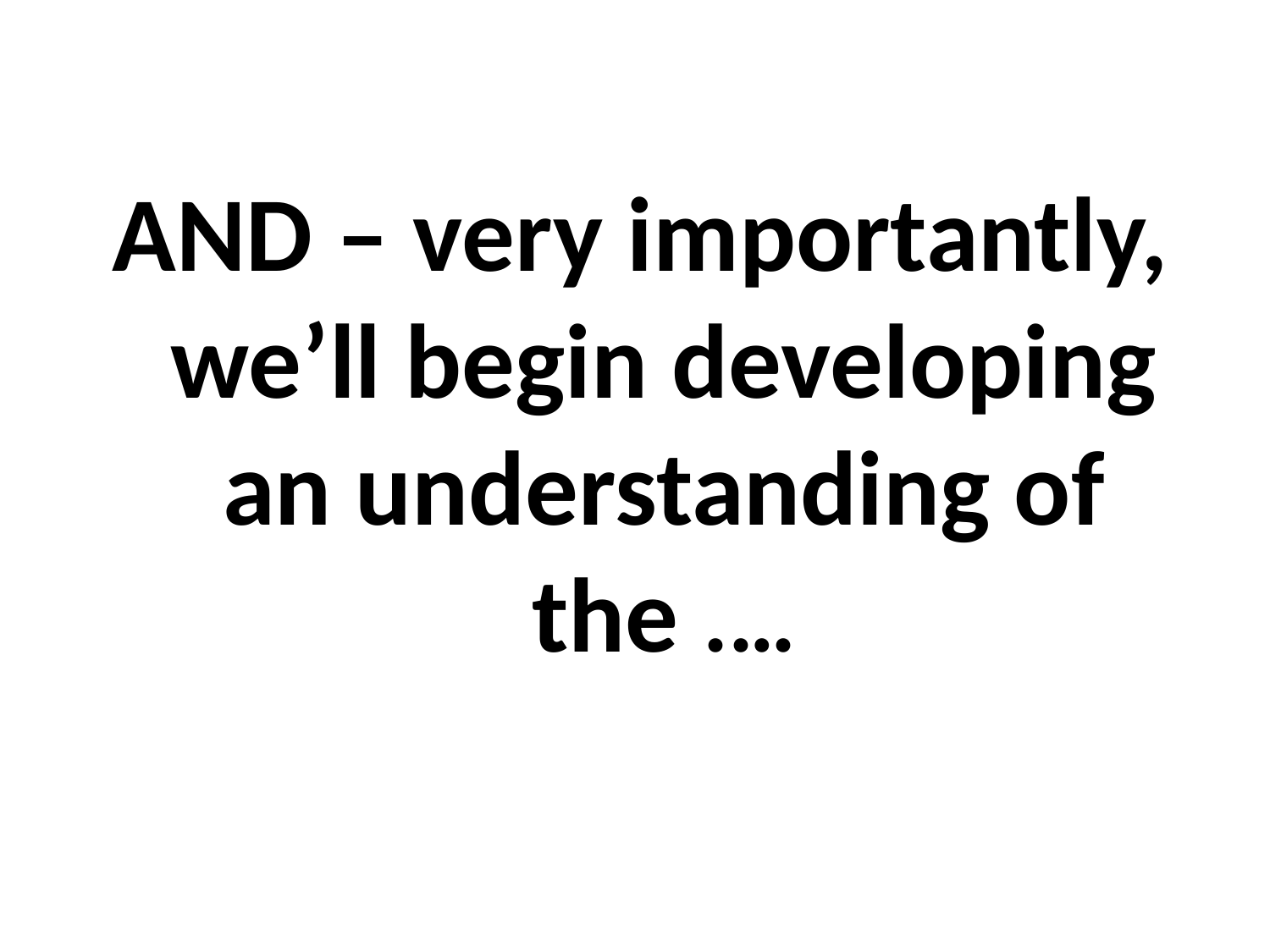

AND – very importantly, we’ll begin developing an understanding of the .…